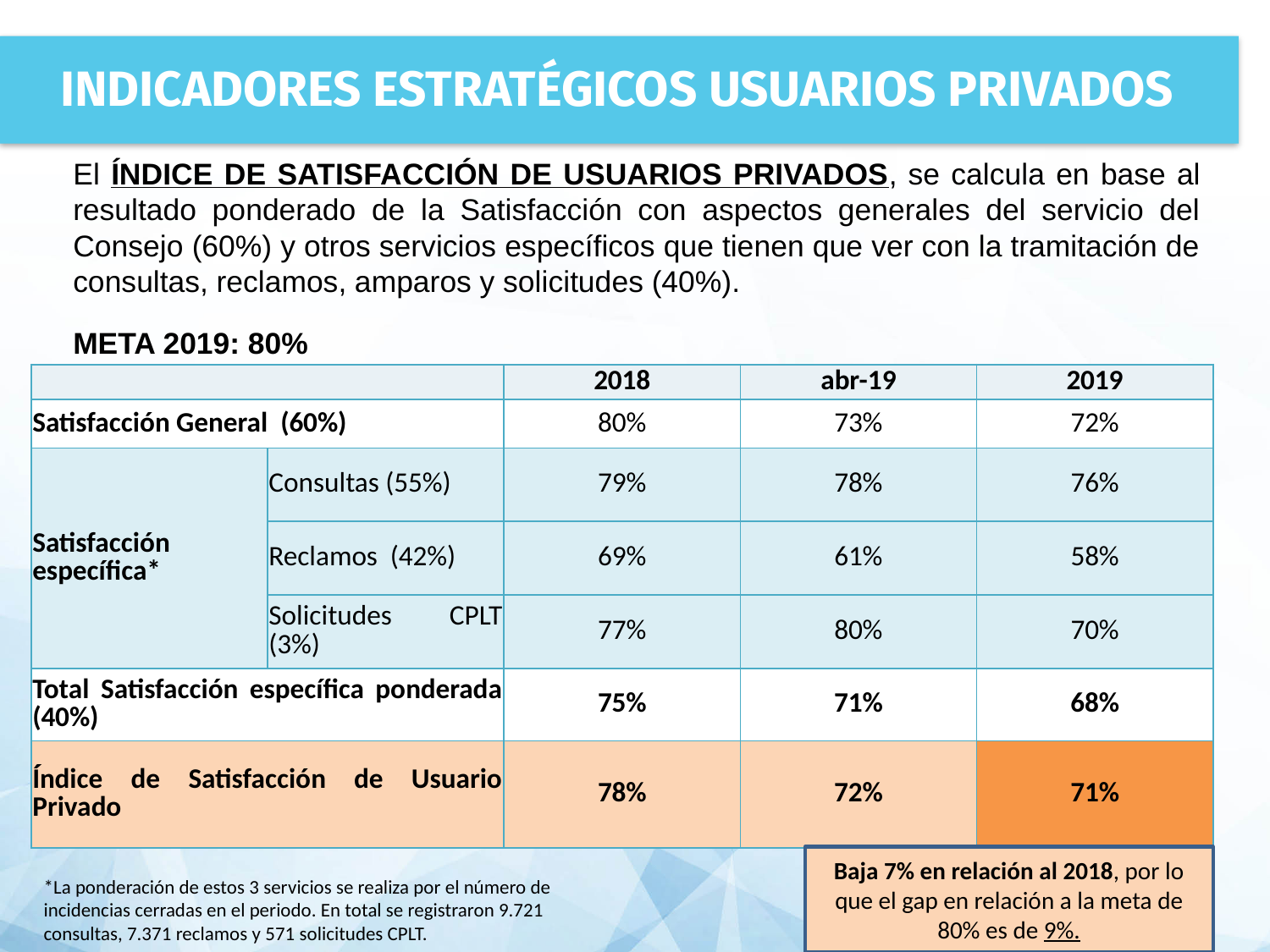

INDICADORES ESTRATÉGICOS USUARIOS PRIVADOS
El ÍNDICE DE SATISFACCIÓN DE USUARIOS PRIVADOS, se calcula en base al resultado ponderado de la Satisfacción con aspectos generales del servicio del Consejo (60%) y otros servicios específicos que tienen que ver con la tramitación de consultas, reclamos, amparos y solicitudes (40%).

META 2019: 80%
|  |  | 2018 | abr-19 | 2019 |
| --- | --- | --- | --- | --- |
| Satisfacción General (60%) |  | 80% | 73% | 72% |
| Satisfacción específica\* | Consultas (55%) | 79% | 78% | 76% |
|  | Reclamos (42%) | 69% | 61% | 58% |
|  | Solicitudes CPLT (3%) | 77% | 80% | 70% |
| Total Satisfacción específica ponderada (40%) |  | 75% | 71% | 68% |
| Índice de Satisfacción de Usuario Privado |  | 78% | 72% | 71% |
Baja 7% en relación al 2018, por lo que el gap en relación a la meta de 80% es de 9%.
*La ponderación de estos 3 servicios se realiza por el número de incidencias cerradas en el periodo. En total se registraron 9.721 consultas, 7.371 reclamos y 571 solicitudes CPLT.